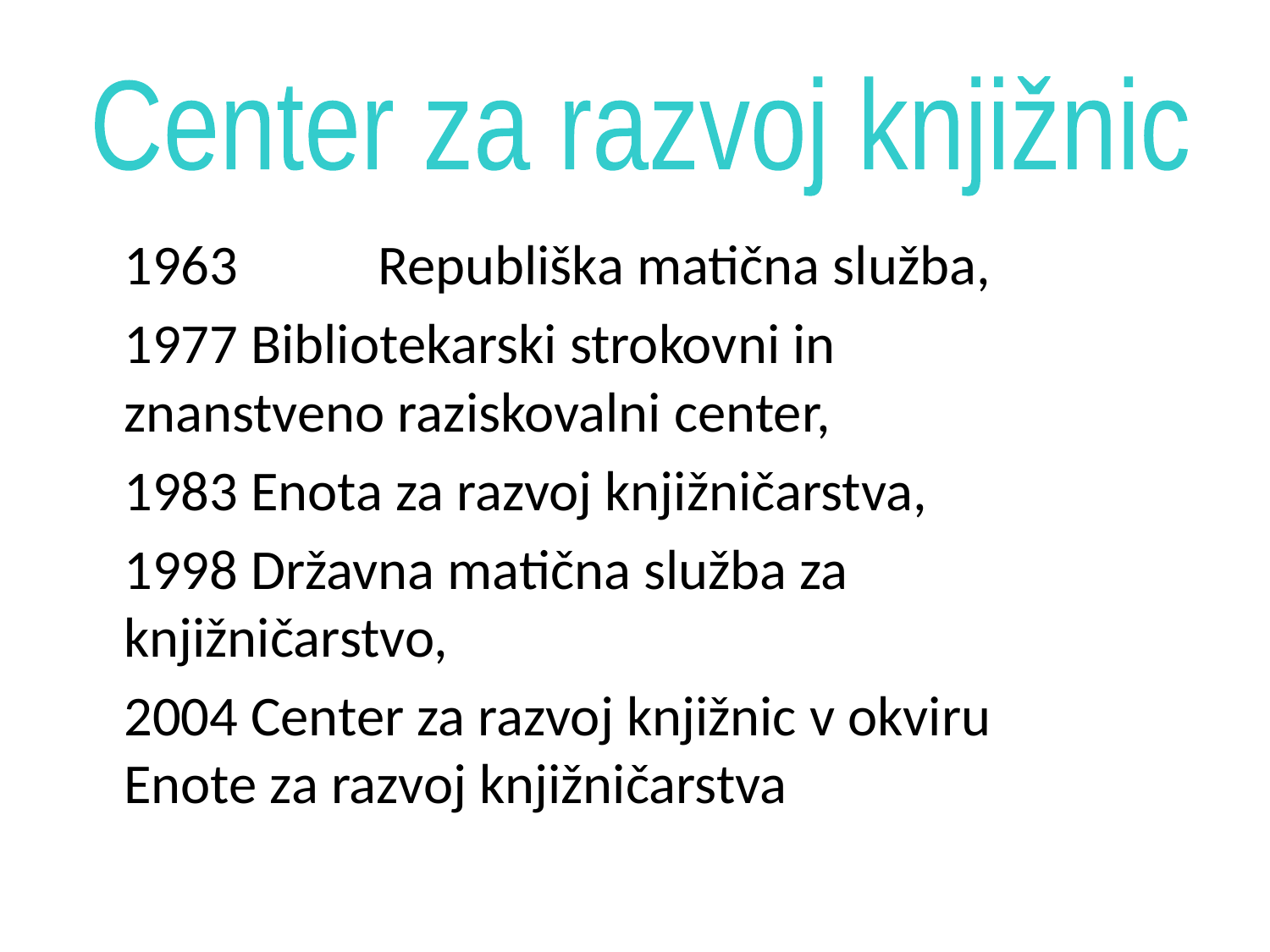

Center za razvoj knjižnic
	1963 	Republiška matična služba,
	1977	Bibliotekarski strokovni in 			znanstveno raziskovalni center,
	1983	Enota za razvoj knjižničarstva,
	1998	Državna matična služba za 			knjižničarstvo,
	2004	Center za razvoj knjižnic v okviru 		Enote za razvoj knjižničarstva